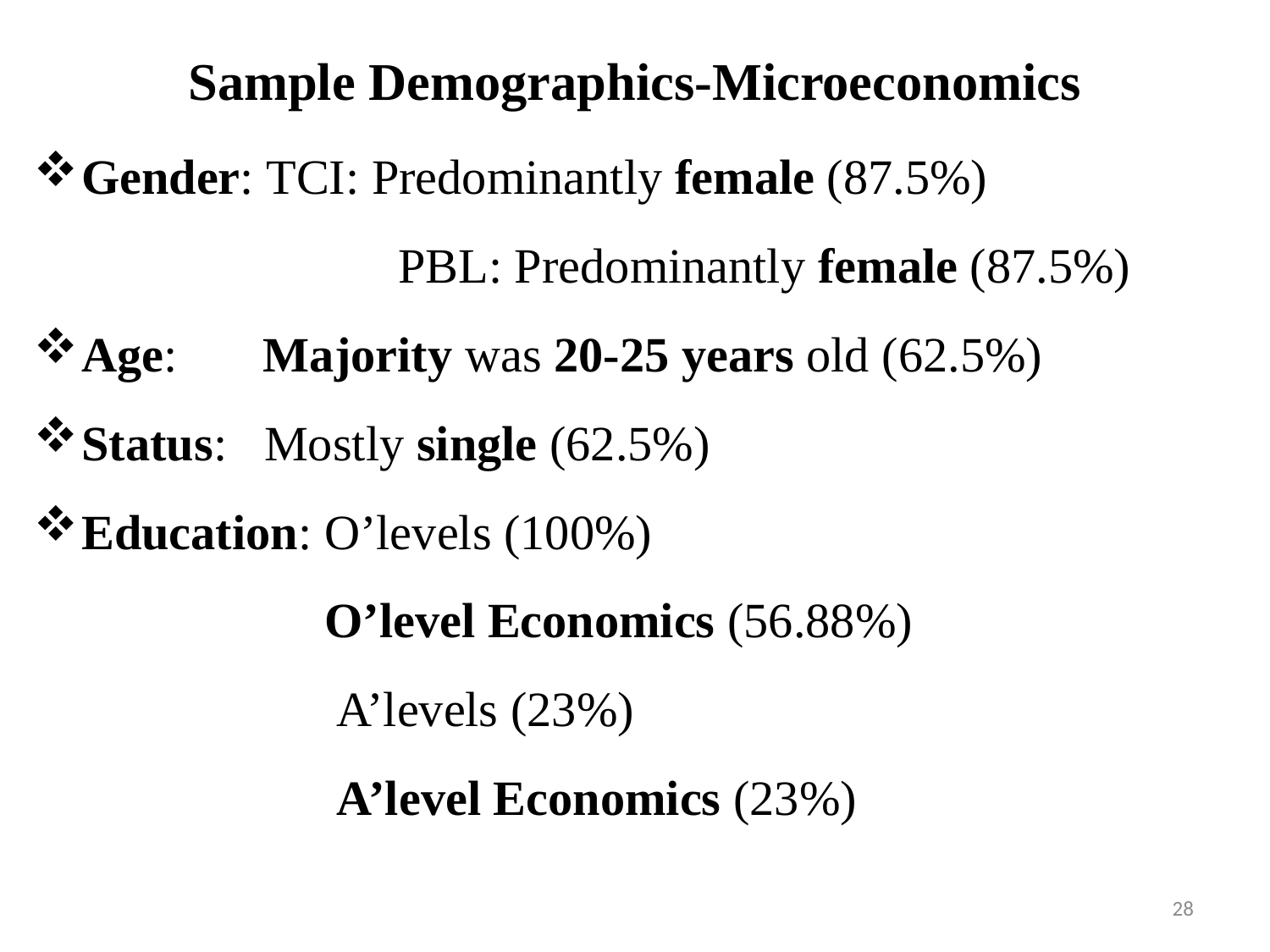

# Sample Demographics-Microeconomics
Gender: 	TCI: Predominantly female (87.5%)
		         PBL: Predominantly female (87.5%)
Age: 	      Majority was 20-25 years old (62.5%)
Status: 	  Mostly single (62.5%)
Education: O’levels (100%)
   O’level Economics (56.88%)
    A’levels (23%)
    A’level Economics (23%)

28